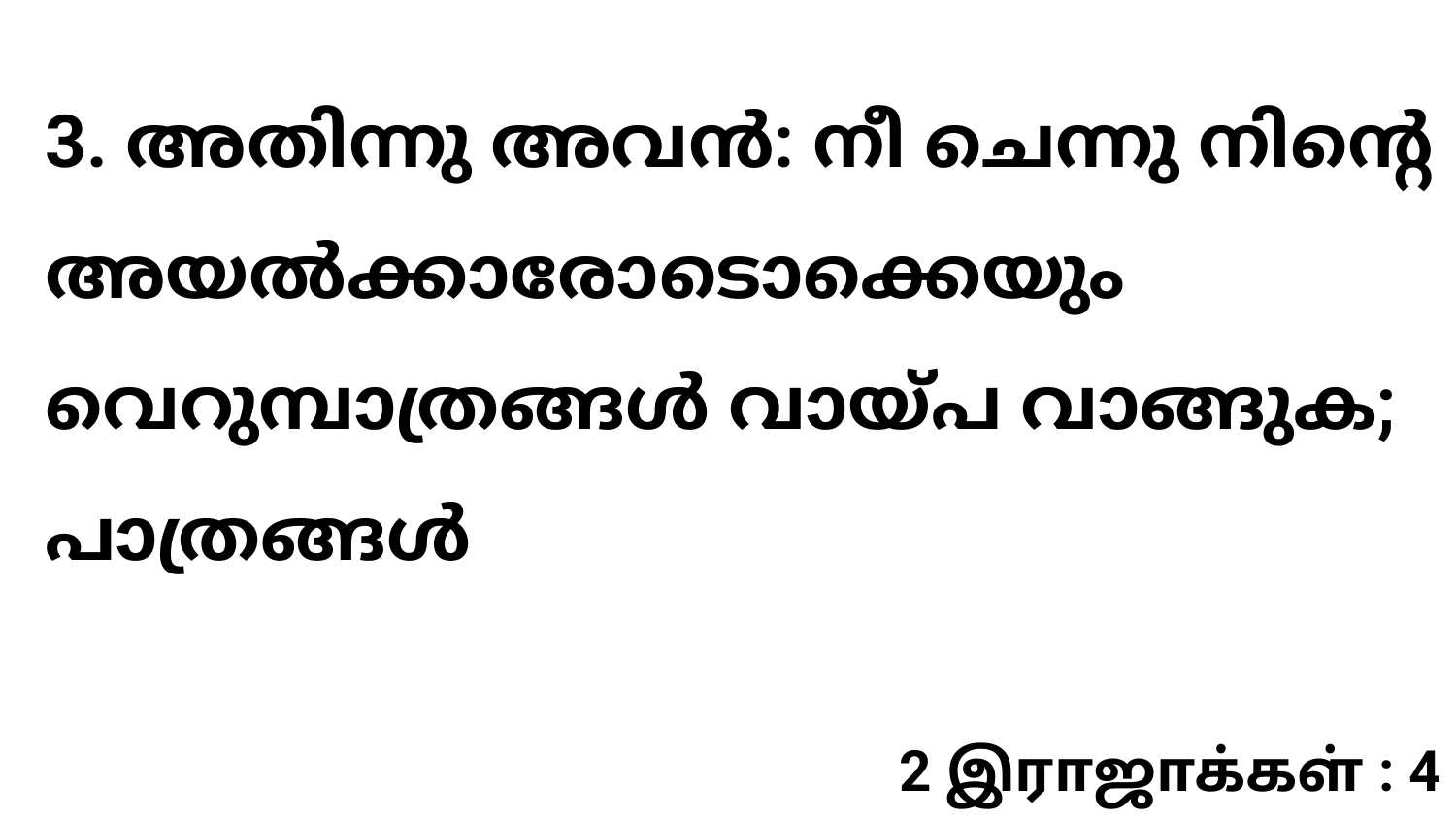

3. അതിന്നു അവൻ: നീ ചെന്നു നിന്റെ അയൽക്കാരോടൊക്കെയും വെറുമ്പാത്രങ്ങൾ വായ്പ വാങ്ങുക; പാത്രങ്ങൾ
2 இராஜாக்கள் : 4